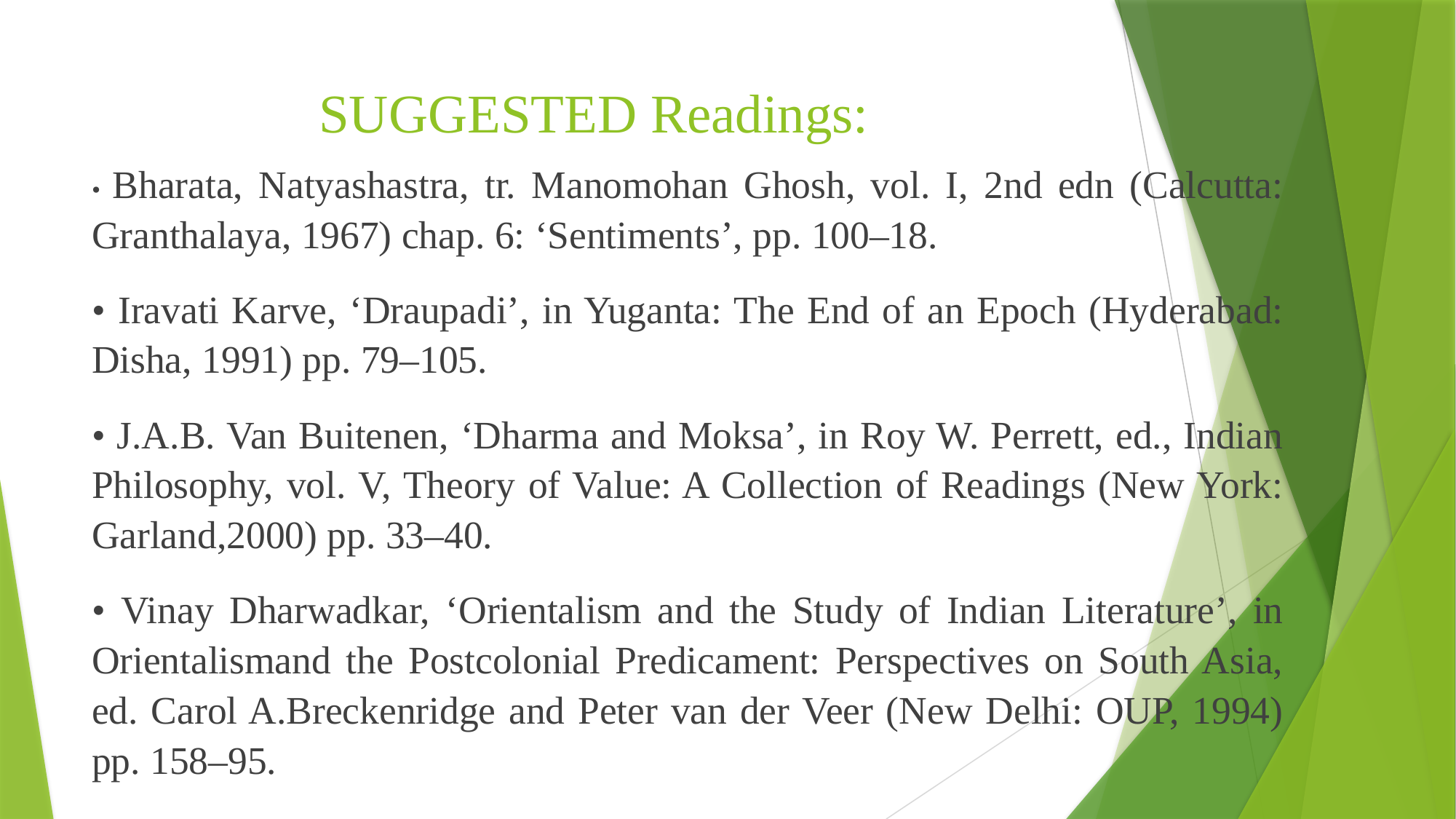

# SUGGESTED Readings:
• Bharata, Natyashastra, tr. Manomohan Ghosh, vol. I, 2nd edn (Calcutta: Granthalaya, 1967) chap. 6: ‘Sentiments’, pp. 100–18.
• Iravati Karve, ‘Draupadi’, in Yuganta: The End of an Epoch (Hyderabad: Disha, 1991) pp. 79–105.
• J.A.B. Van Buitenen, ‘Dharma and Moksa’, in Roy W. Perrett, ed., Indian Philosophy, vol. V, Theory of Value: A Collection of Readings (New York: Garland,2000) pp. 33–40.
• Vinay Dharwadkar, ‘Orientalism and the Study of Indian Literature’, in Orientalismand the Postcolonial Predicament: Perspectives on South Asia, ed. Carol A.Breckenridge and Peter van der Veer (New Delhi: OUP, 1994) pp. 158–95.